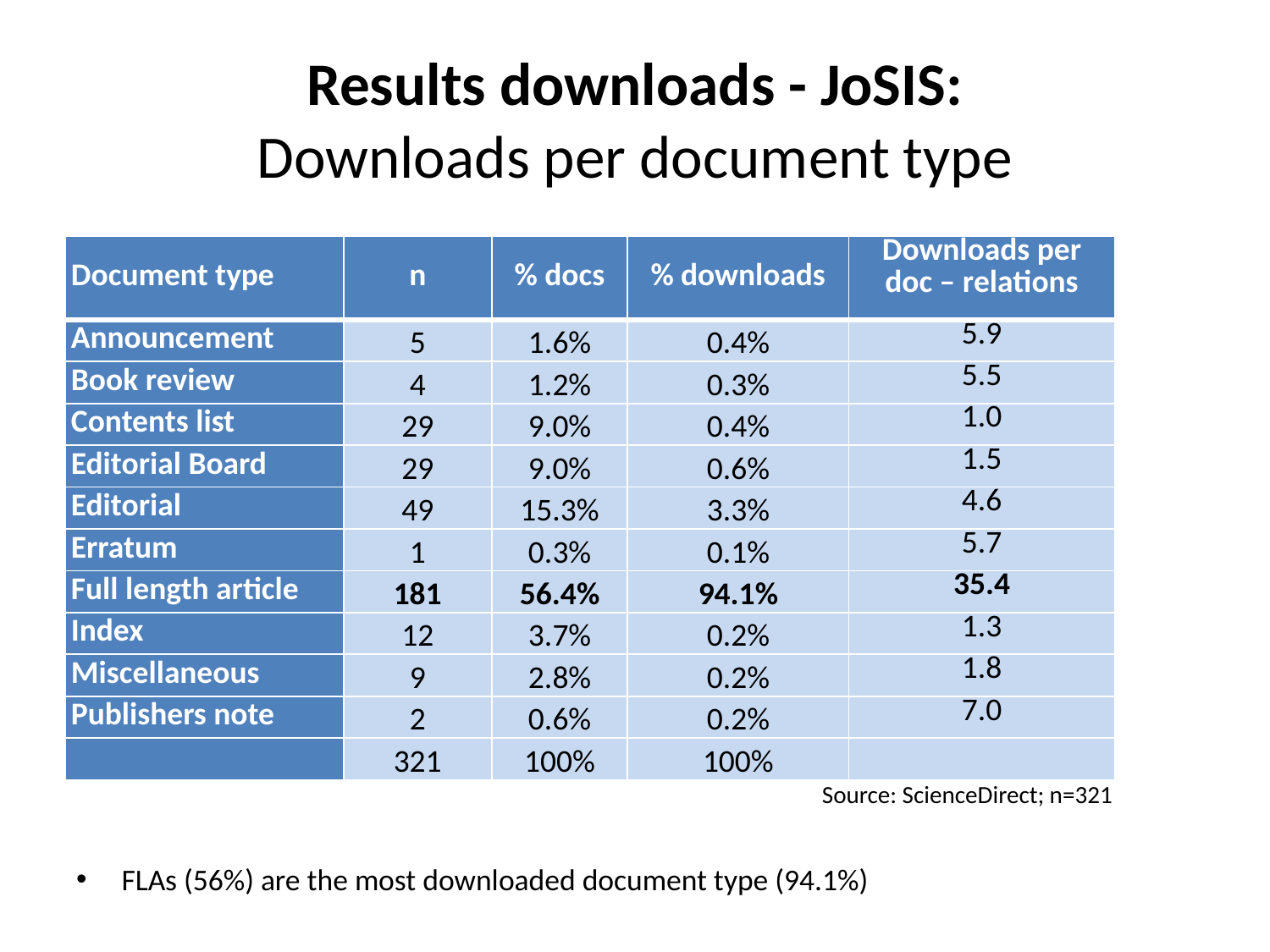

# Results downloads - JoSIS: Downloads per document type

FLAs (56%) are the most downloaded document type (94.1%)
| Document type | n | % docs | % downloads | Downloads per doc – relations |
| --- | --- | --- | --- | --- |
| Announcement | 5 | 1.6% | 0.4% | 5.9 |
| Book review | 4 | 1.2% | 0.3% | 5.5 |
| Contents list | 29 | 9.0% | 0.4% | 1.0 |
| Editorial Board | 29 | 9.0% | 0.6% | 1.5 |
| Editorial | 49 | 15.3% | 3.3% | 4.6 |
| Erratum | 1 | 0.3% | 0.1% | 5.7 |
| Full length article | 181 | 56.4% | 94.1% | 35.4 |
| Index | 12 | 3.7% | 0.2% | 1.3 |
| Miscellaneous | 9 | 2.8% | 0.2% | 1.8 |
| Publishers note | 2 | 0.6% | 0.2% | 7.0 |
|  | 321 | 100% | 100% |  |
Source: ScienceDirect; n=321